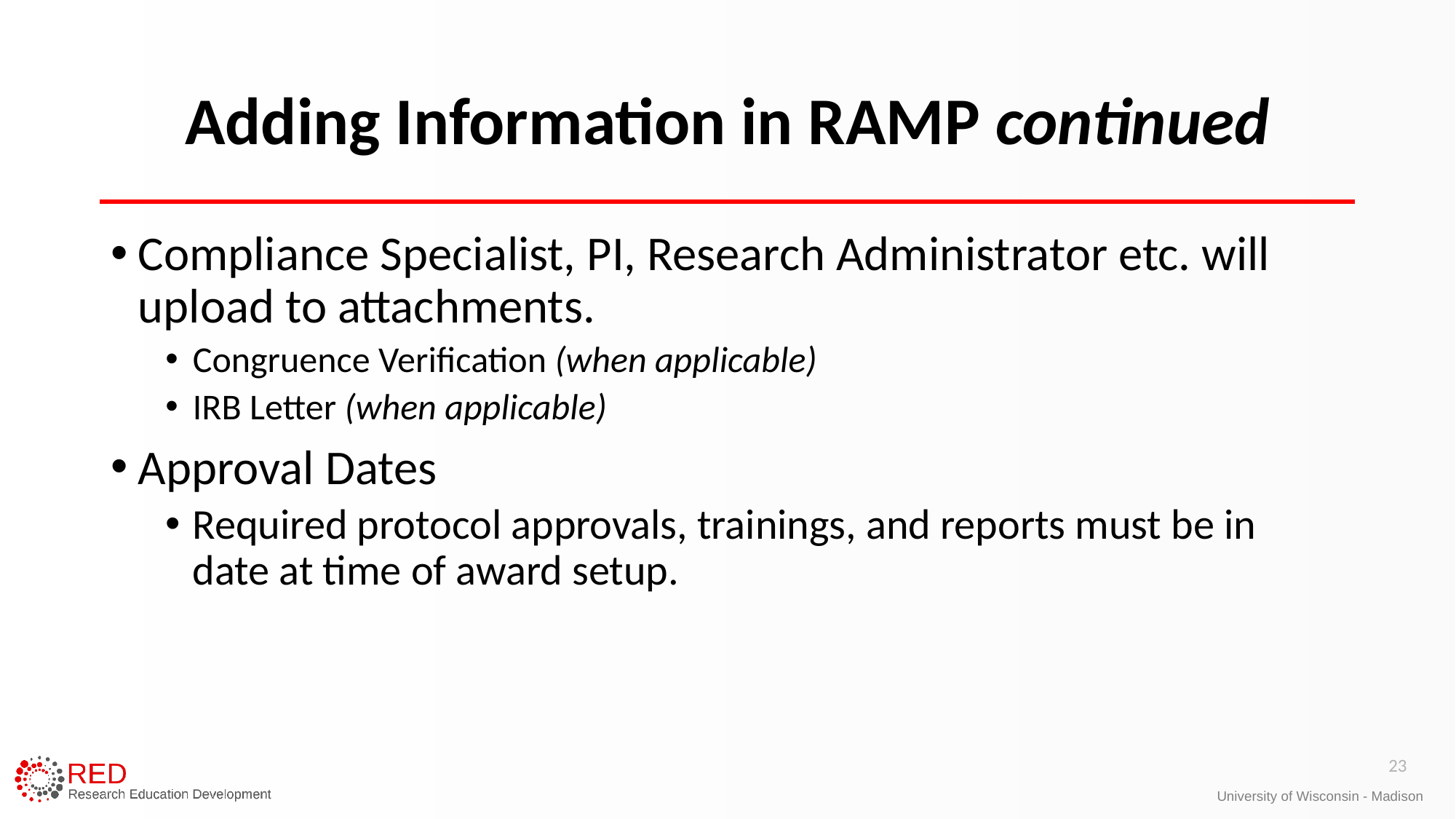

# Adding Information in RAMP continued
Compliance Specialist, PI, Research Administrator etc. will upload to attachments.
Congruence Verification (when applicable)
IRB Letter (when applicable)
Approval Dates
Required protocol approvals, trainings, and reports must be in date at time of award setup.
23